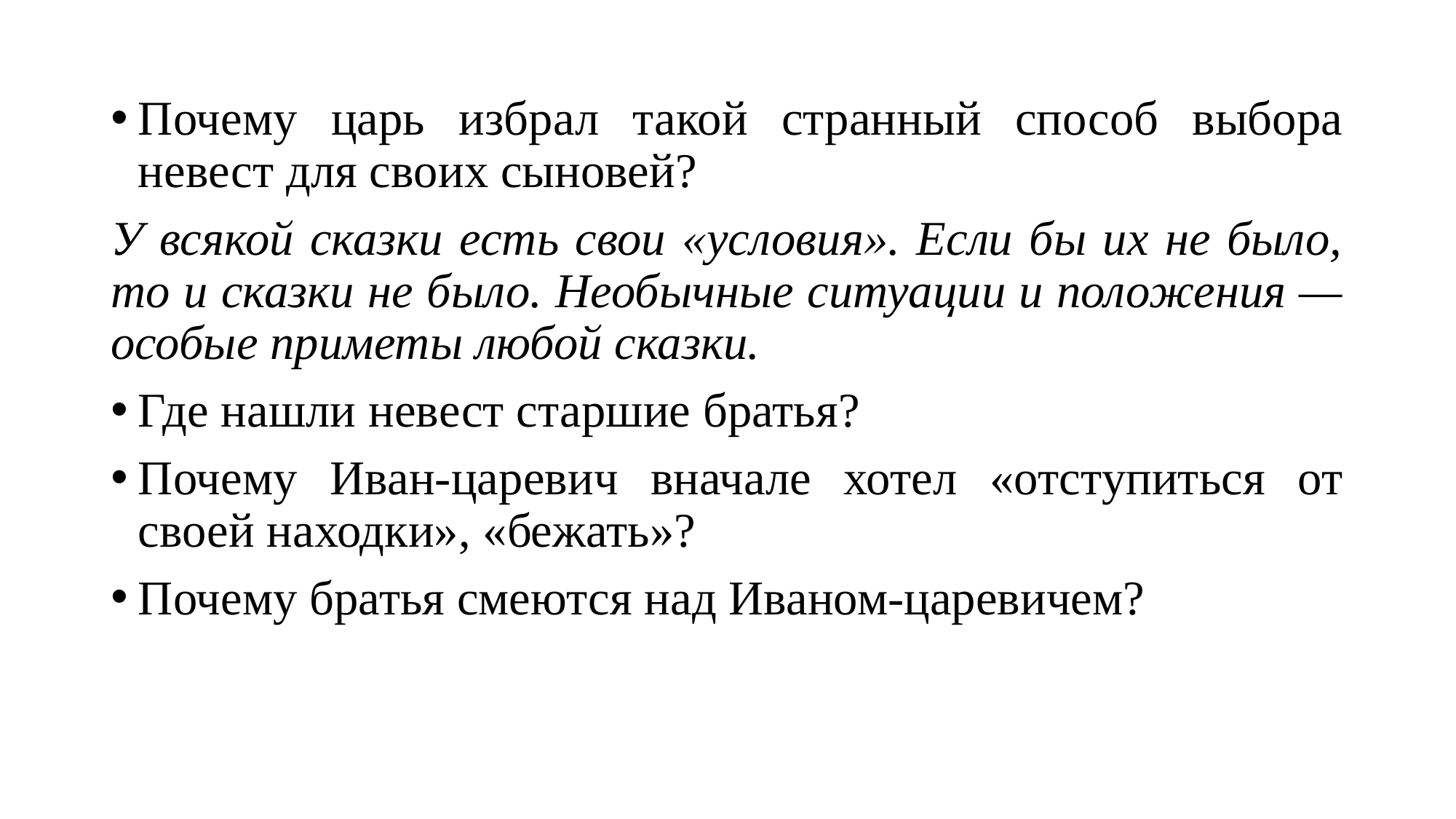

#
Почему царь избрал такой странный способ выбора невест для своих сыновей?
У всякой сказки есть свои «условия». Если бы их не было, то и сказки не было. Необычные ситуации и положения — особые приметы любой сказки.
Где нашли невест старшие братья?
Почему Иван-царевич вначале хотел «отступиться от своей находки», «бежать»?
Почему братья смеются над Иваном-царевичем?